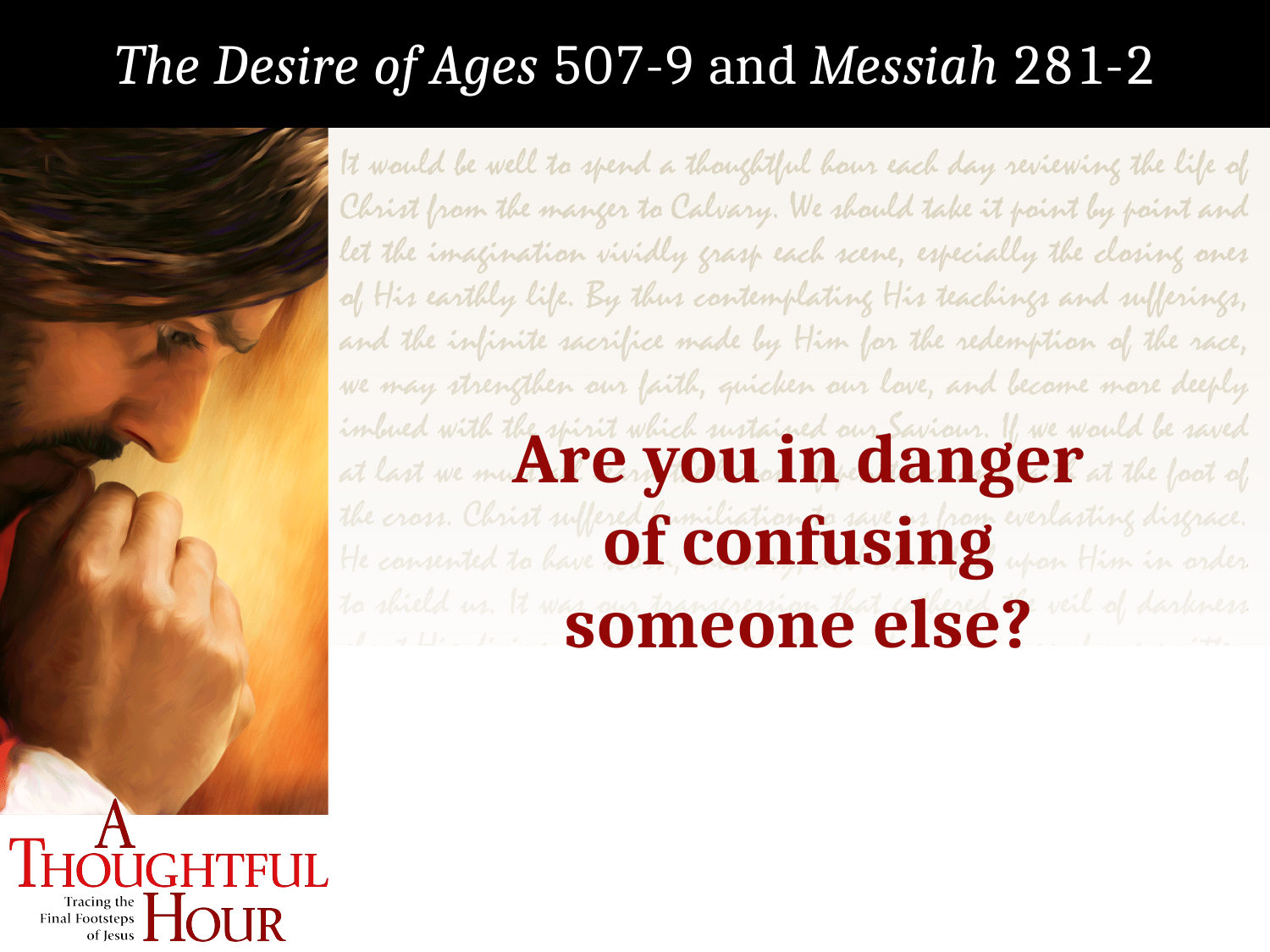

The Desire of Ages 507-9 and Messiah 281-2
Are you in danger
of confusing
someone else?